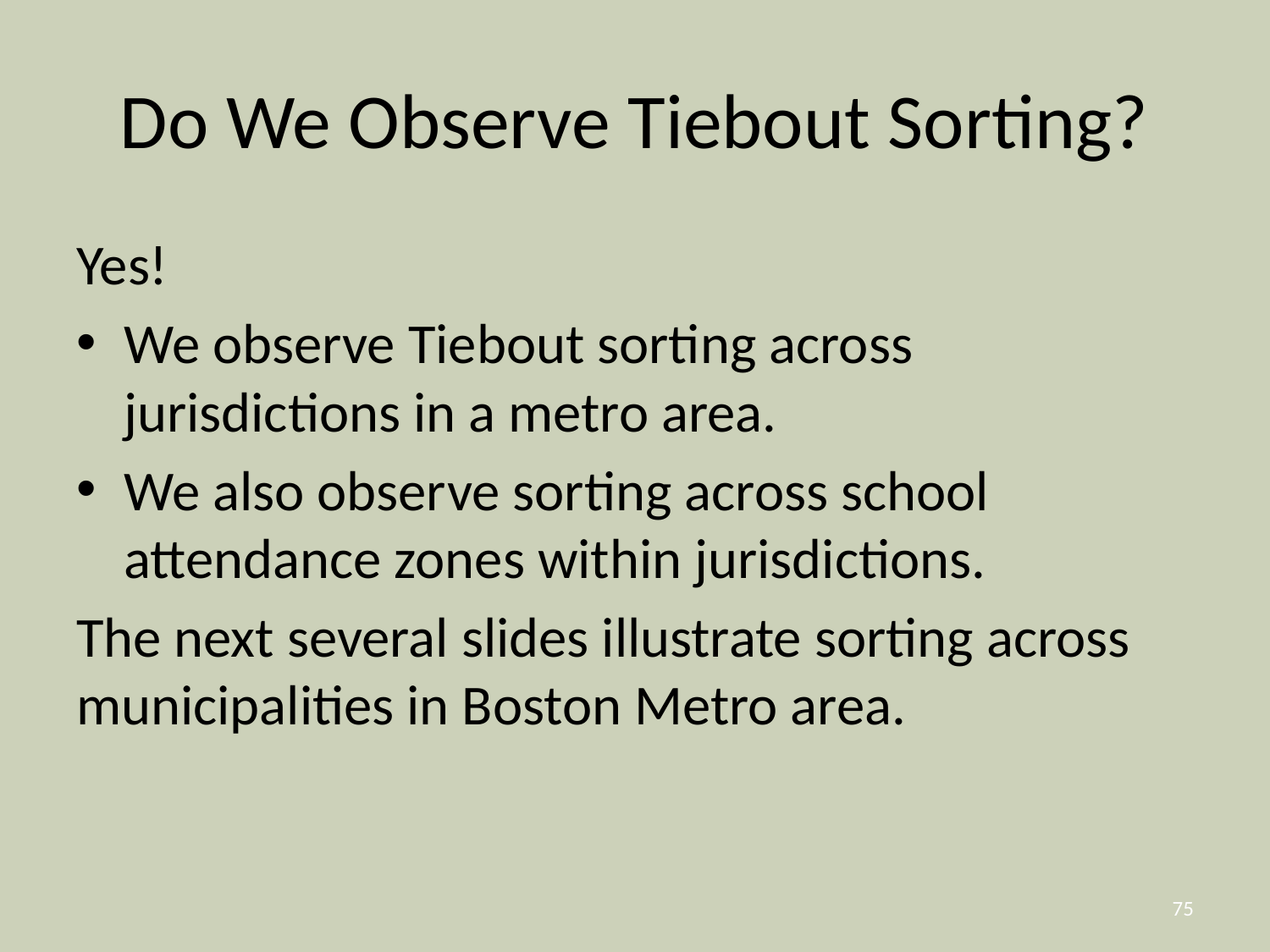

# Do We Observe Tiebout Sorting?
Yes!
We observe Tiebout sorting across jurisdictions in a metro area.
We also observe sorting across school attendance zones within jurisdictions.
The next several slides illustrate sorting across municipalities in Boston Metro area.
75